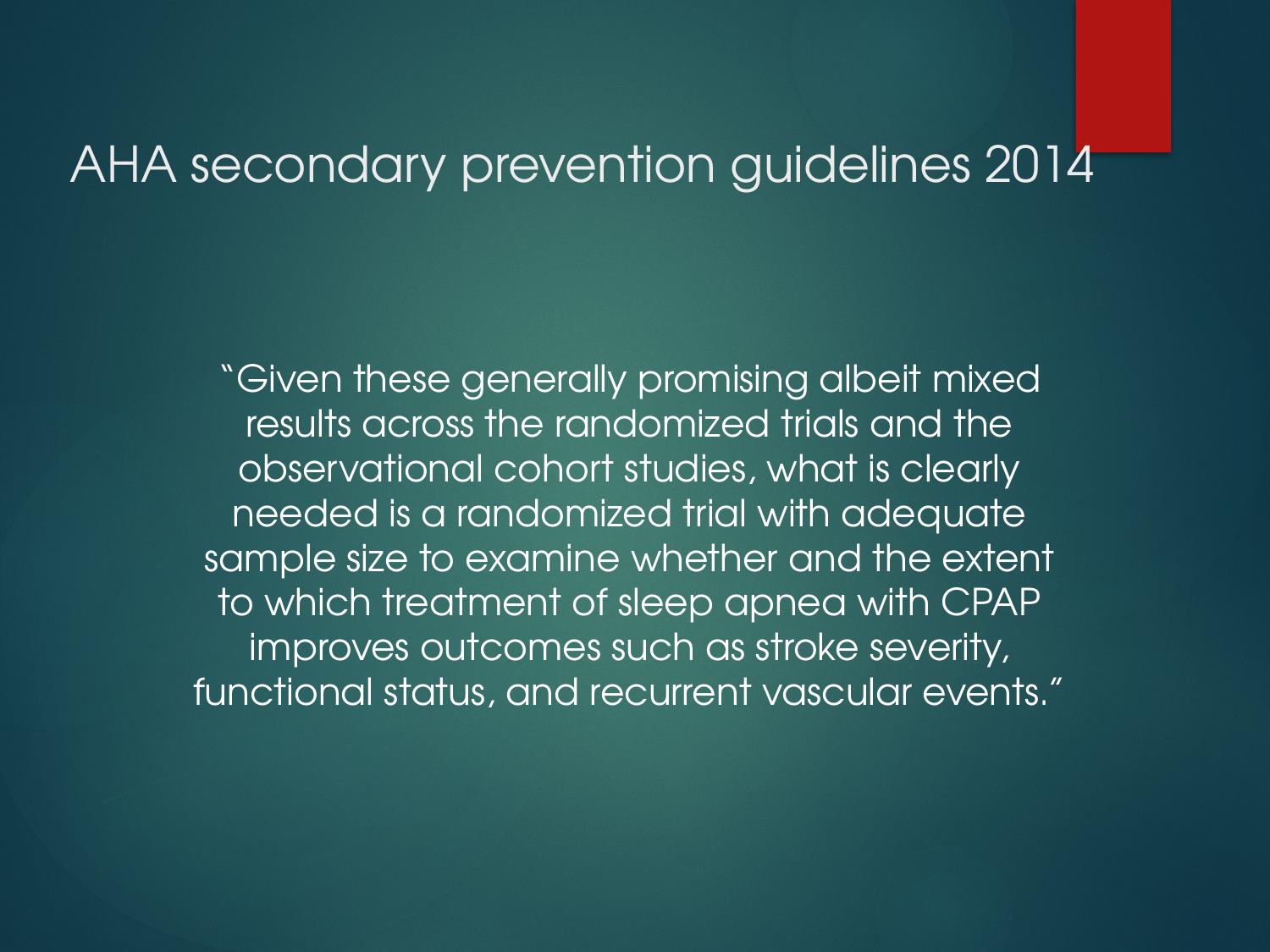

# AHA secondary prevention guidelines 2014
“Given these generally promising albeit mixed results across the randomized trials and the observational cohort studies, what is clearly needed is a randomized trial with adequate sample size to examine whether and the extent to which treatment of sleep apnea with CPAP improves outcomes such as stroke severity, functional status, and recurrent vascular events.”